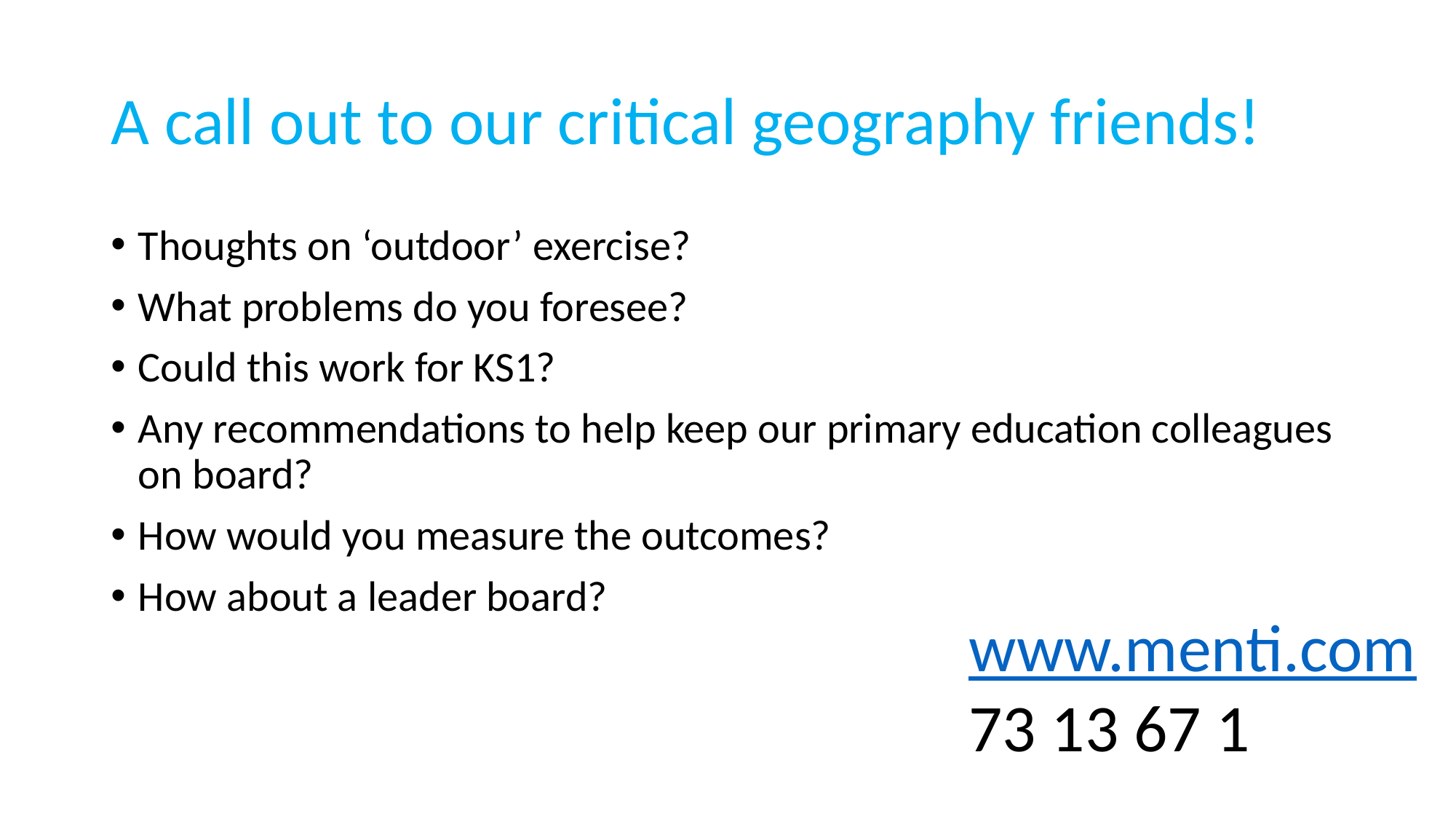

# A call out to our critical geography friends!
Thoughts on ‘outdoor’ exercise?
What problems do you foresee?
Could this work for KS1?
Any recommendations to help keep our primary education colleagues on board?
How would you measure the outcomes?
How about a leader board?

www.menti.com
73 13 67 1